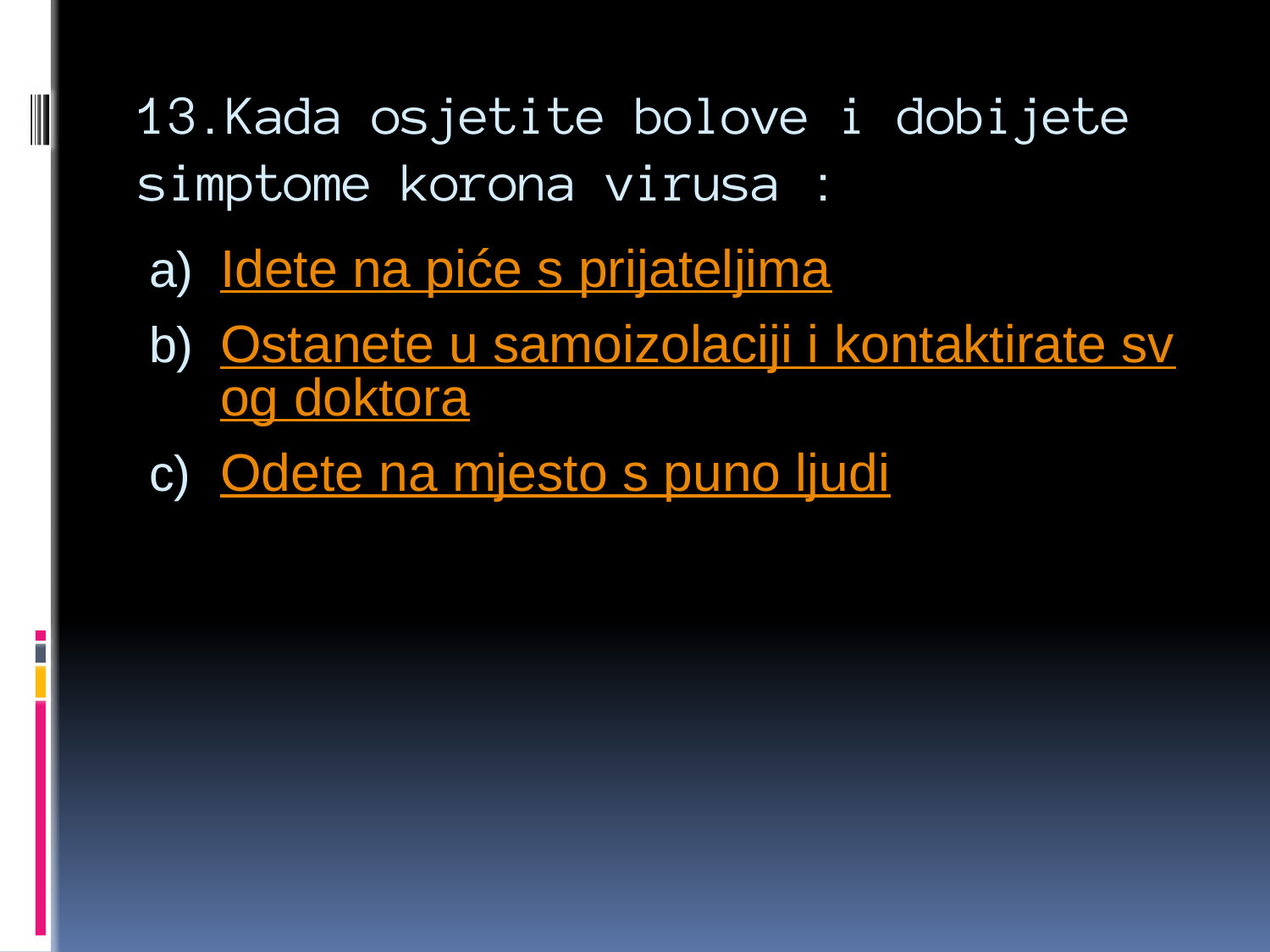

# 13.Kada osjetite bolove i dobijete simptome korona virusa :
Idete na piće s prijateljima
Ostanete u samoizolaciji i kontaktirate svog doktora
Odete na mjesto s puno ljudi